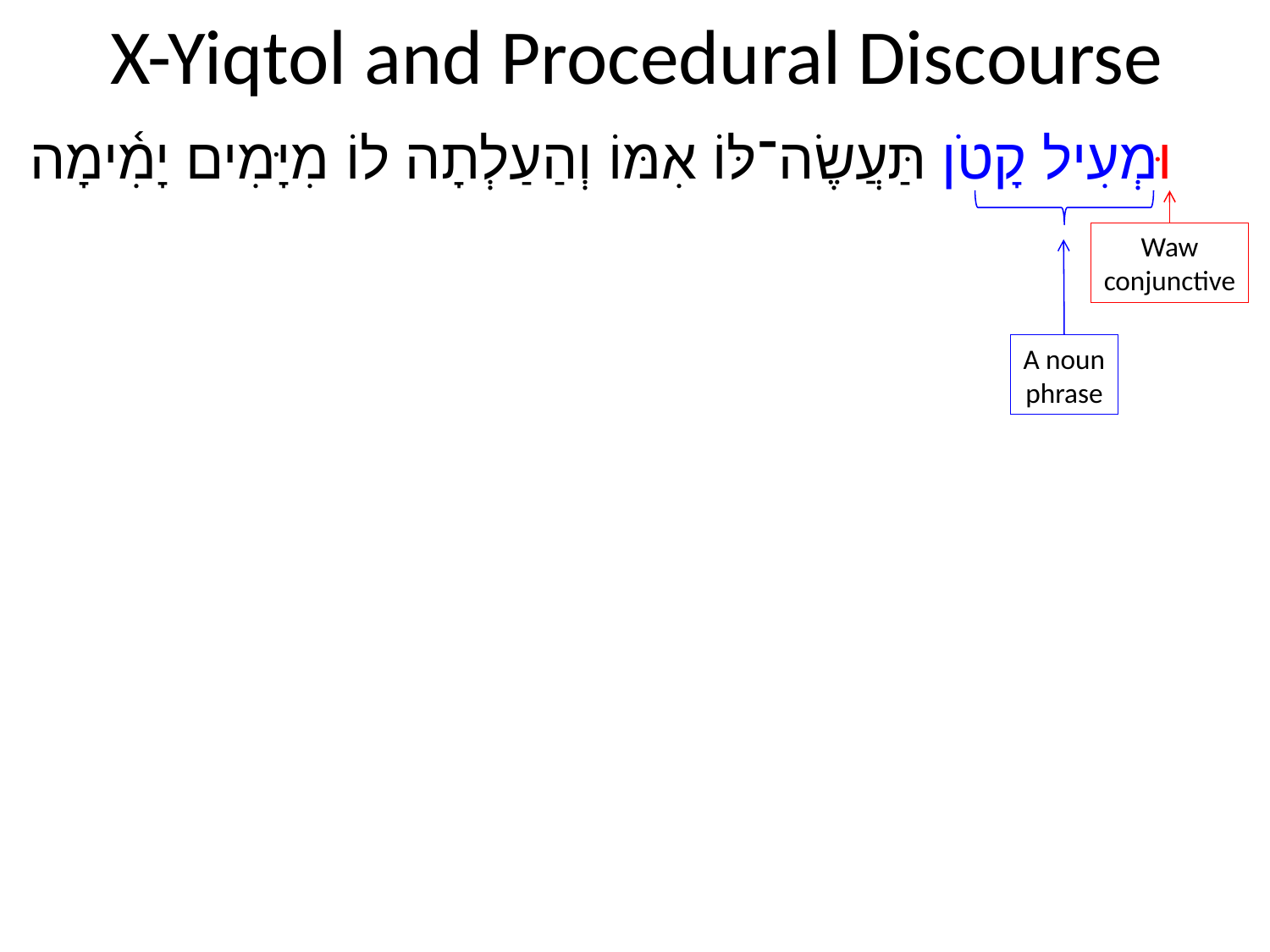

# X-Yiqtol and Procedural Discourse
וּמְעִיל קָטֹן תַּעֲשֶׂה־לּוֹ אִמּוֹ וְהַעַלְתָה לוֹ מִיָּמִים יָמִ֫ימָה

Waw
conjunctive
A noun
phrase